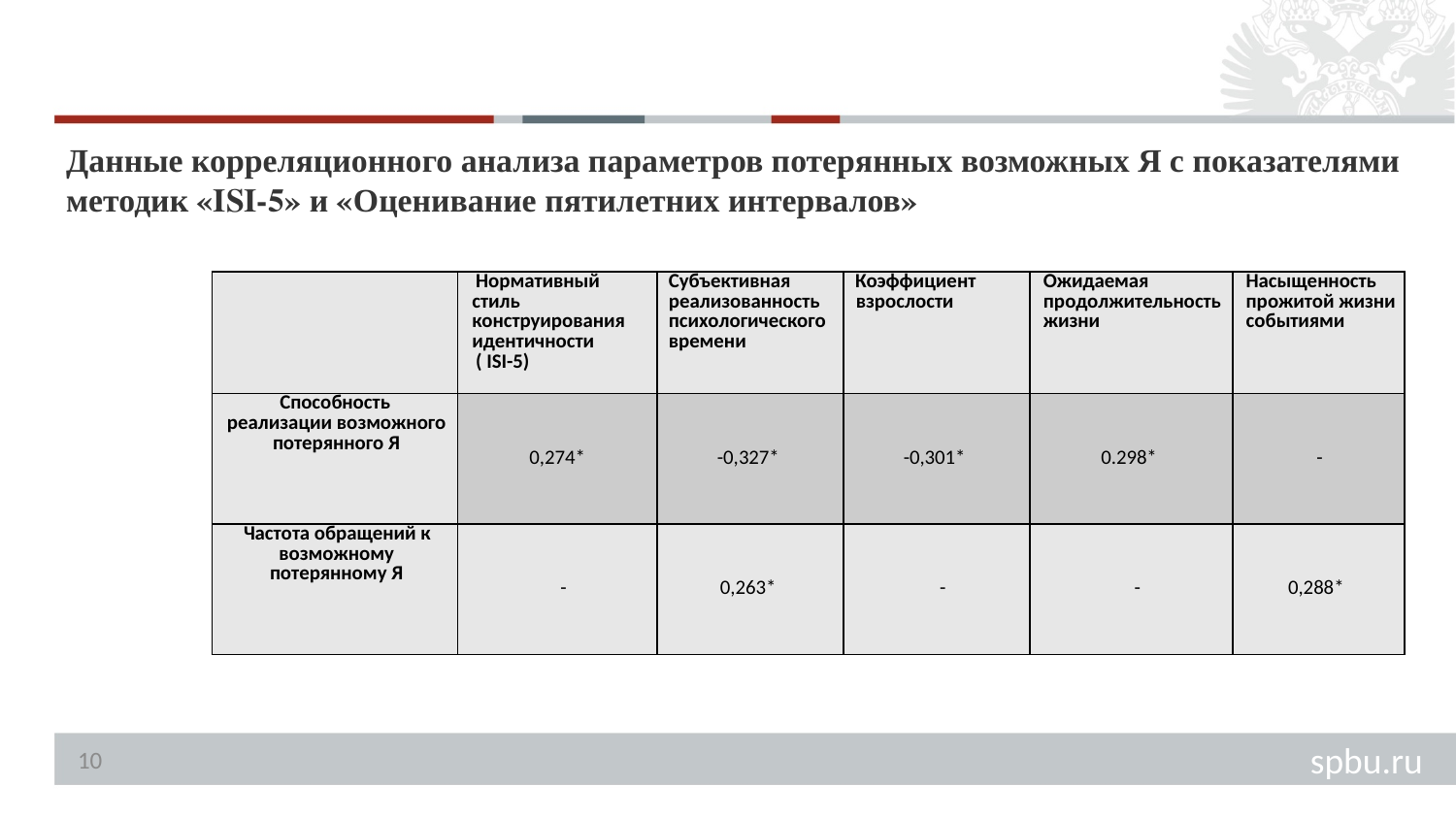

#
Данные корреляционного анализа параметров потерянных возможных Я с показателями методик «ISI-5» и «Оценивание пятилетних интервалов»

|  | Нормативный стиль конструирования идентичности ( ISI-5) | Субъективная реализованность психологического времени | Коэффициент взрослости | Ожидаемая продолжительность жизни | Насыщенность прожитой жизни событиями |
| --- | --- | --- | --- | --- | --- |
| Способность реализации возможного потерянного Я | 0,274\* | -0,327\* | -0,301\* | 0.298\* | - |
| Частота обращений к возможному потерянному Я | - | 0,263\* | - | - | 0,288\* |

10